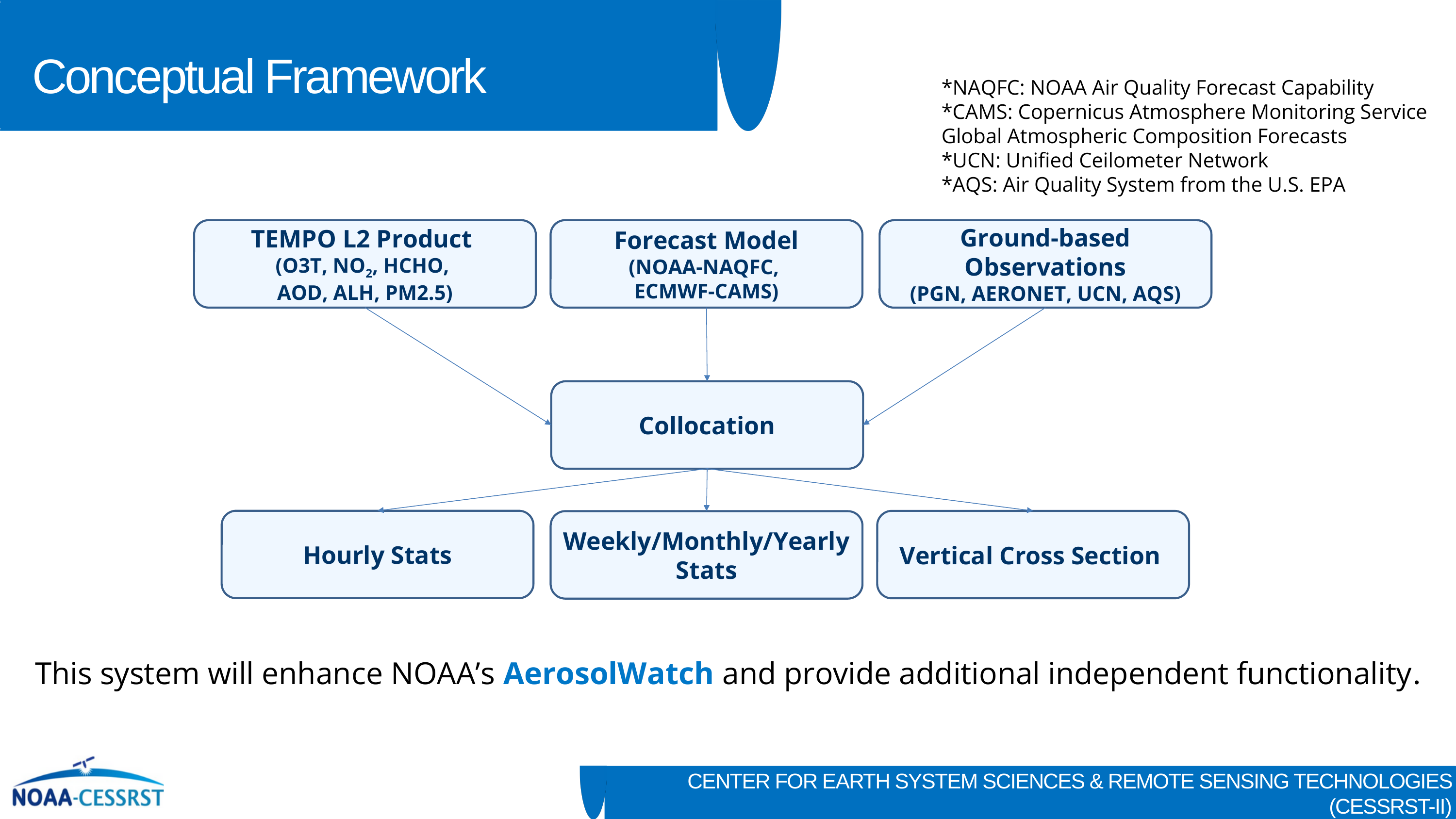

j

Conceptual Framework

*NAQFC: NOAA Air Quality Forecast Capability
*CAMS: Copernicus Atmosphere Monitoring Service Global Atmospheric Composition Forecasts
*UCN: Unified Ceilometer Network
*AQS: Air Quality System from the U.S. EPA
TEMPO L2 Product
(O3T, NO2, HCHO,
AOD, ALH, PM2.5)
Forecast Model
(NOAA-NAQFC,
ECMWF-CAMS)
Ground-based Observations
(PGN, AERONET, UCN, AQS)
Collocation
Hourly Stats
Vertical Cross Section
Weekly/Monthly/Yearly Stats
 This system will enhance NOAA’s AerosolWatch and provide additional independent functionality.

 CENTER FOR EARTH SYSTEM SCIENCES & REMOTE SENSING TECHNOLOGIES (CESSRST-II)